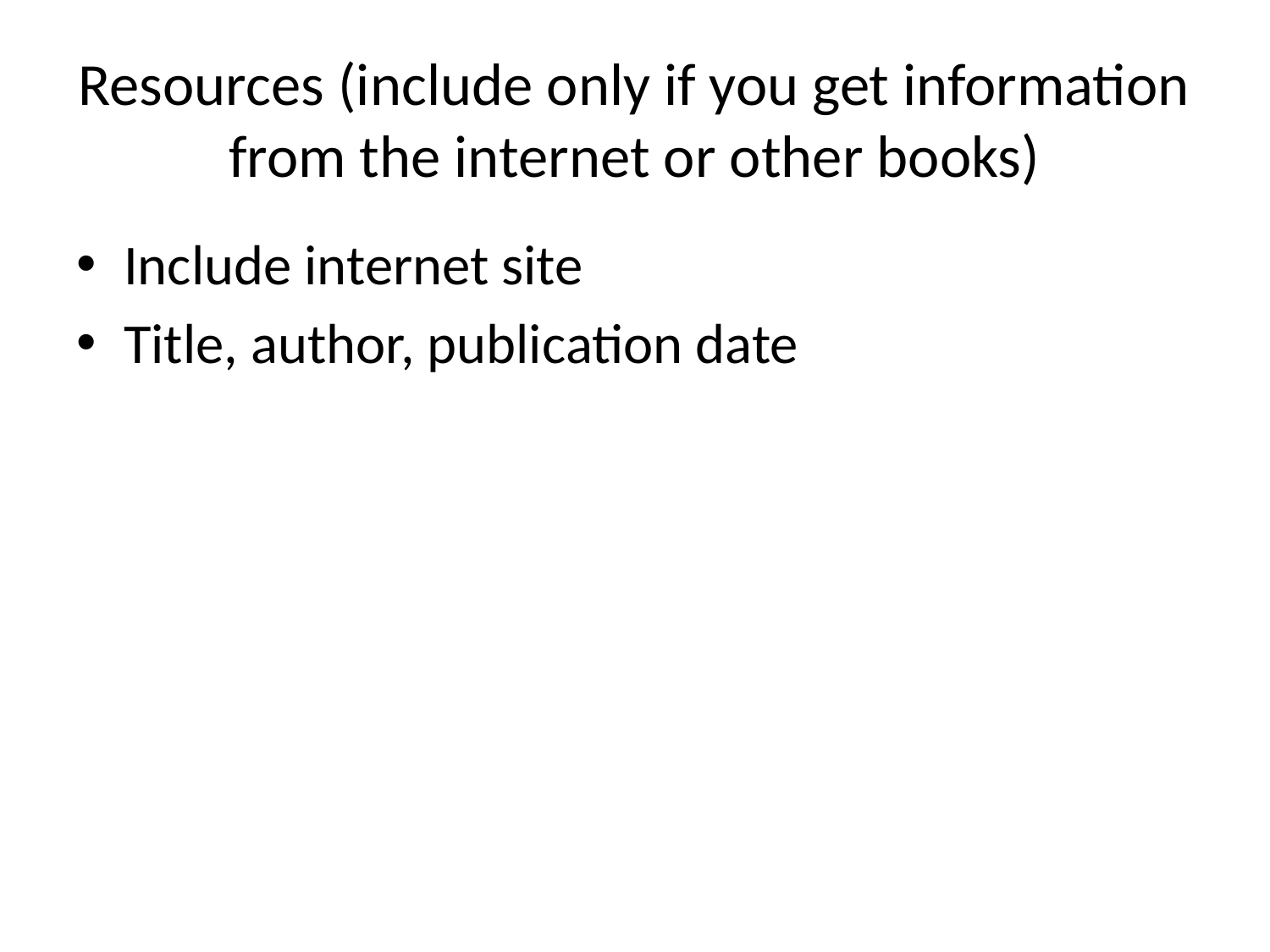

# Resources (include only if you get information from the internet or other books)
Include internet site
Title, author, publication date